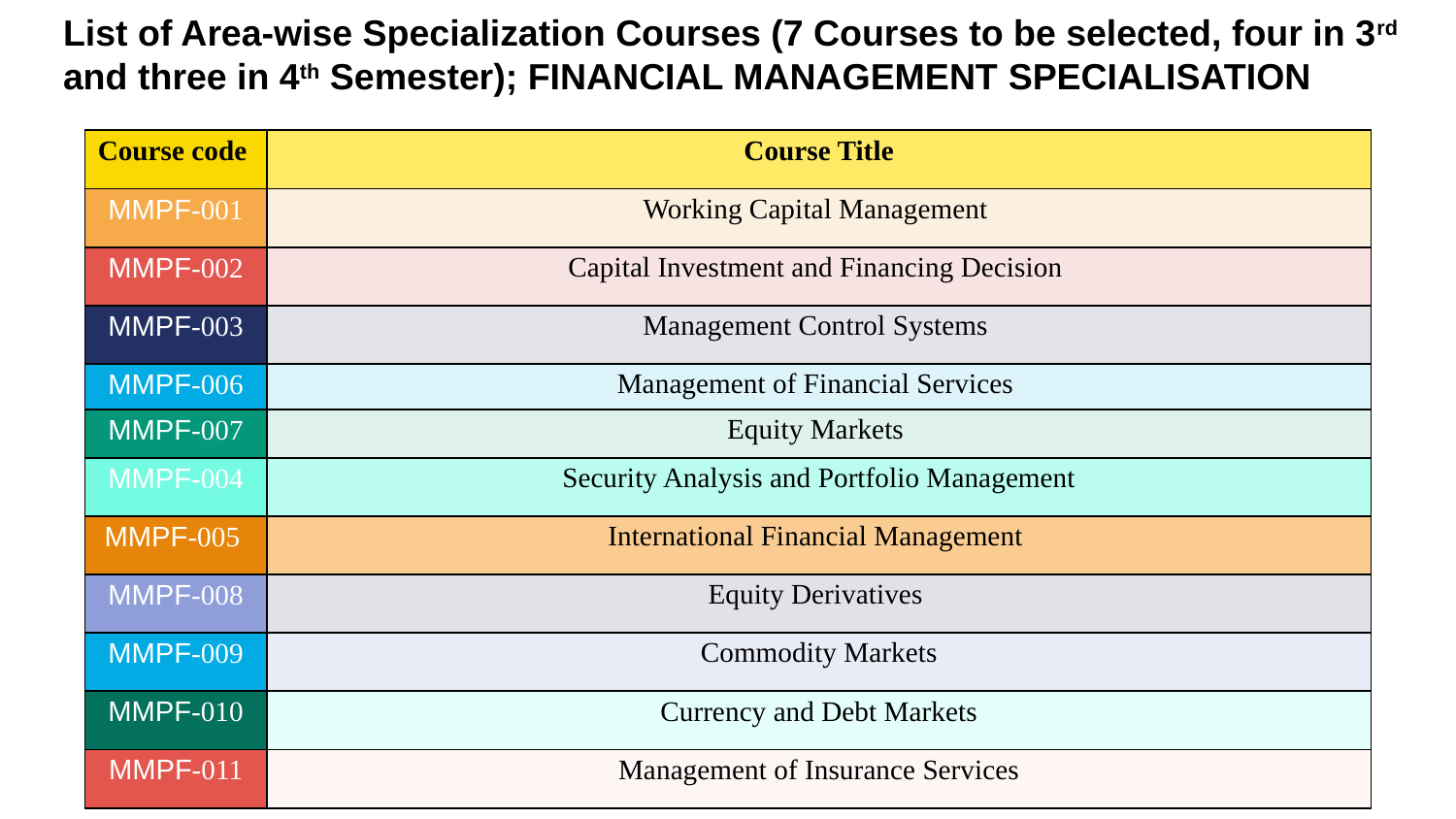

# List of Area-wise Specialization Courses (7 Courses to be selected, four in 3rd and three in 4th Semester); FINANCIAL MANAGEMENT SPECIALISATION
| Course code | Course Title |
| --- | --- |
| MMPF-001 | Working Capital Management |
| MMPF-002 | Capital Investment and Financing Decision |
| MMPF-003 | Management Control Systems |
| MMPF-006 | Management of Financial Services |
| MMPF-007 | Equity Markets |
| MMPF-004 | Security Analysis and Portfolio Management |
| MMPF-005 | International Financial Management |
| MMPF-008 | Equity Derivatives |
| MMPF-009 | Commodity Markets |
| MMPF-010 | Currency and Debt Markets |
| MMPF-011 | Management of Insurance Services |